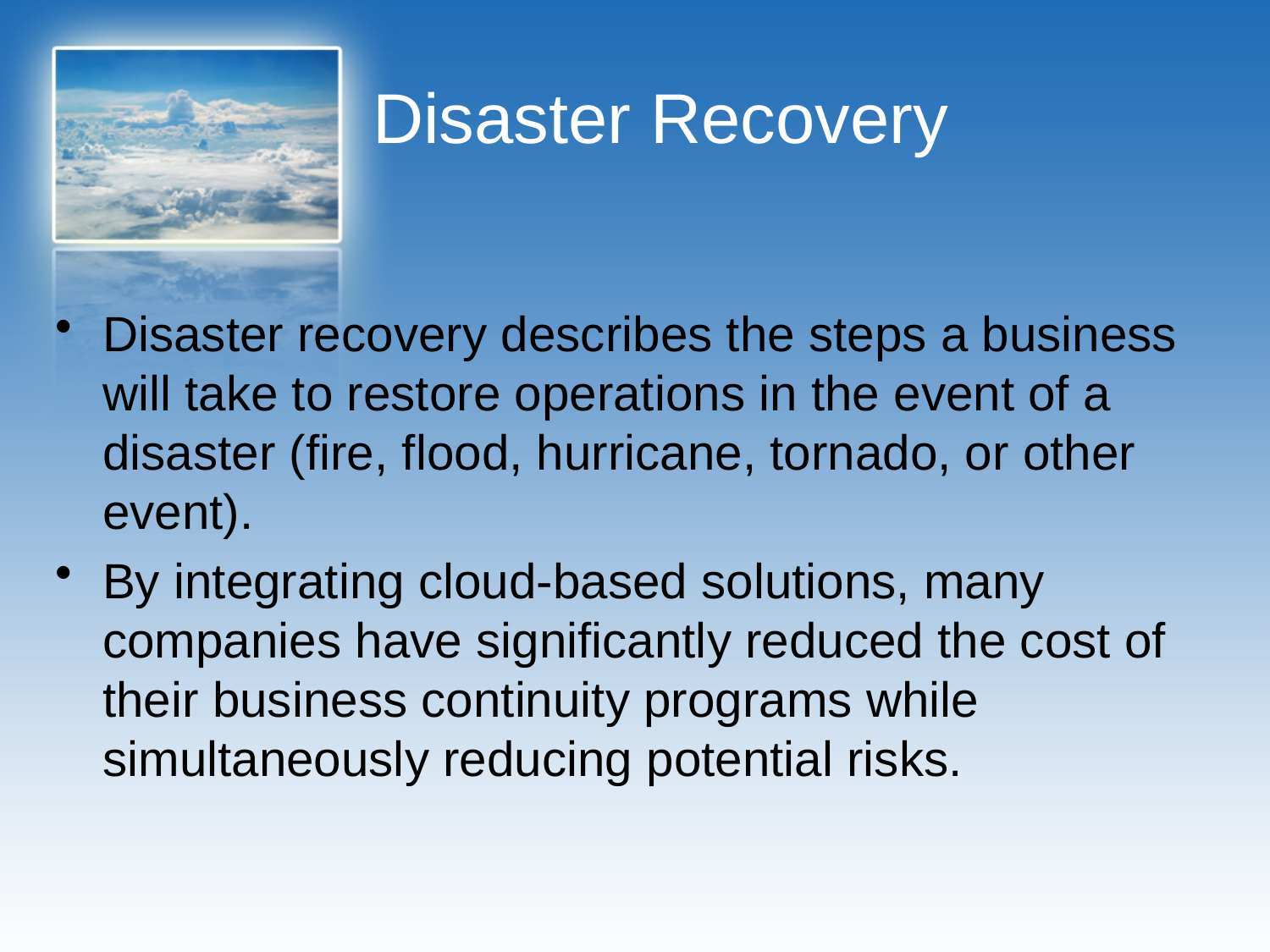

# Disaster Recovery
Disaster recovery describes the steps a business will take to restore operations in the event of a disaster (fire, flood, hurricane, tornado, or other event).
By integrating cloud-based solutions, many companies have significantly reduced the cost of their business continuity programs while simultaneously reducing potential risks.